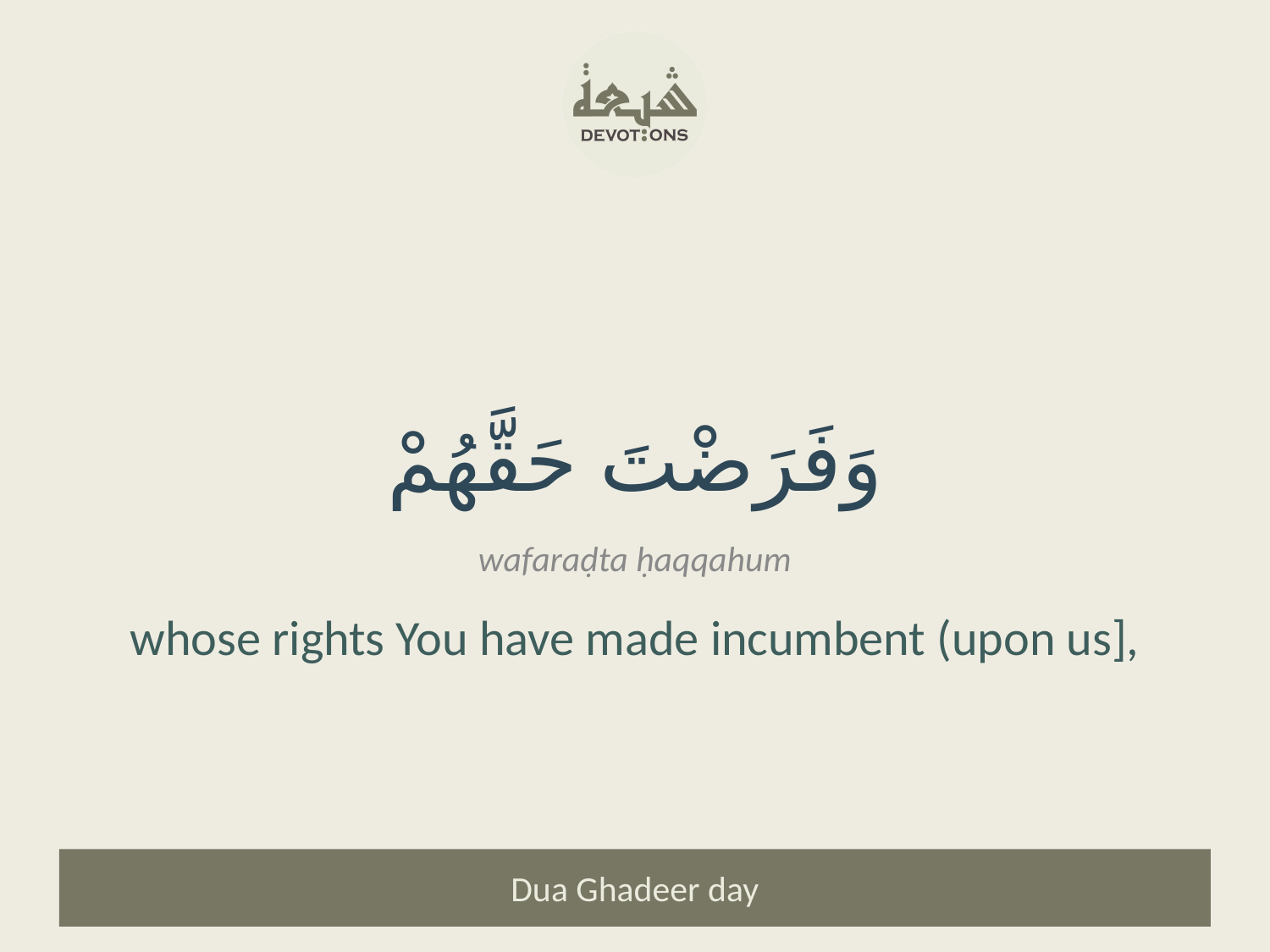

وَفَرَضْتَ حَقَّهُمْ
wafaraḍta ḥaqqahum
whose rights You have made incumbent (upon us],
Dua Ghadeer day